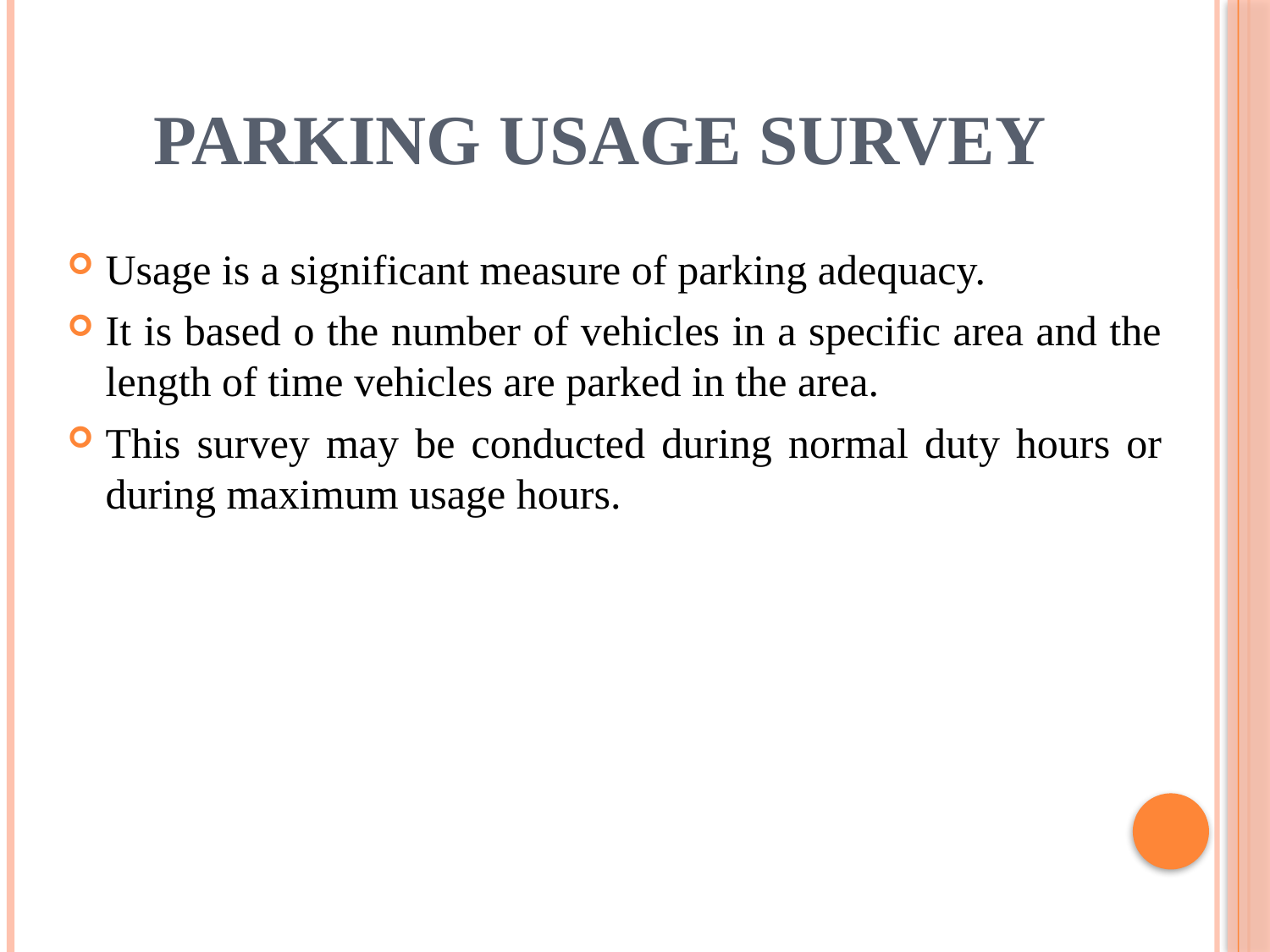

# PARKING USAGE SURVEY
Usage is a significant measure of parking adequacy.
It is based o the number of vehicles in a specific area and the length of time vehicles are parked in the area.
This survey may be conducted during normal duty hours or during maximum usage hours.